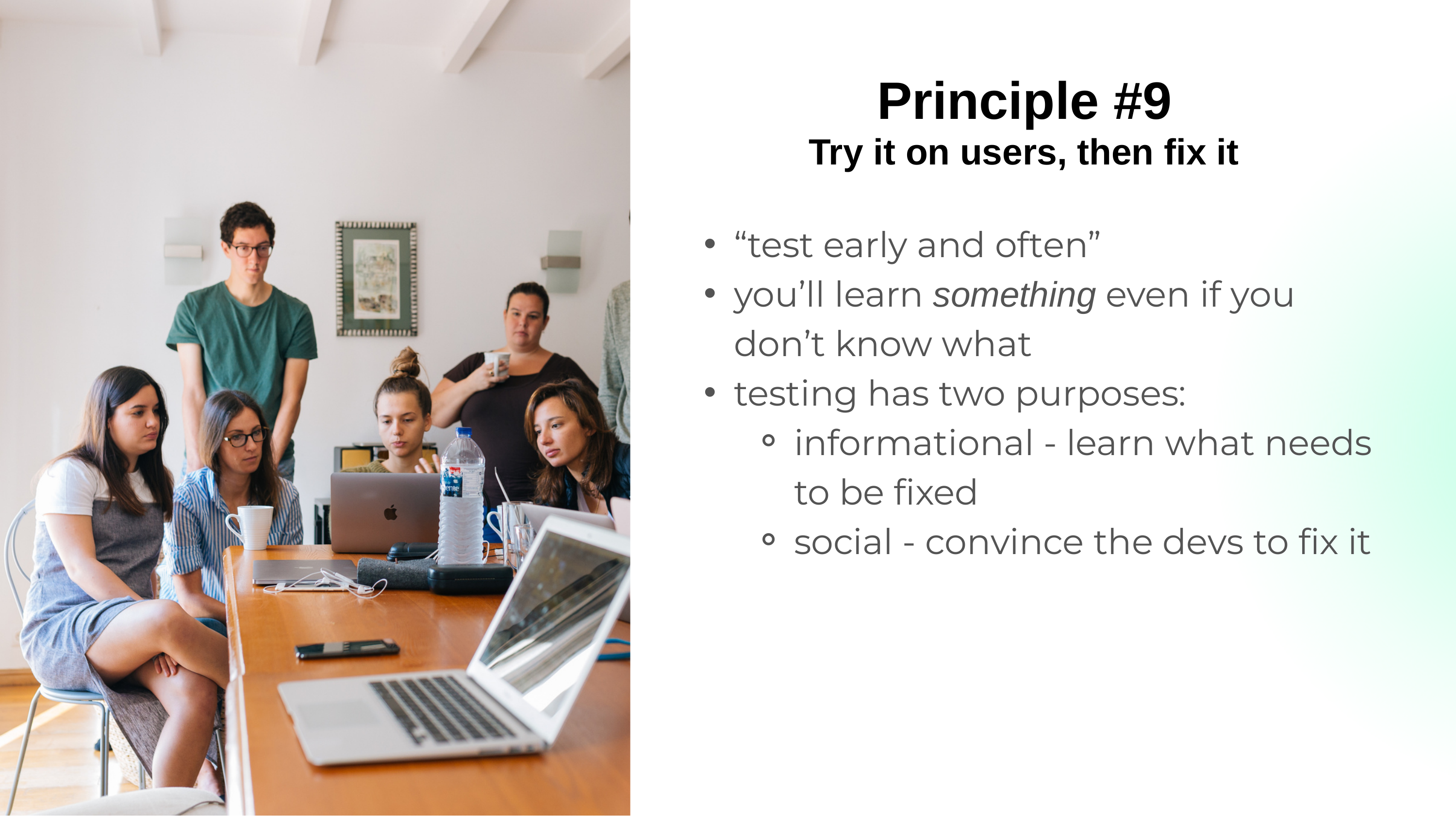

Principle #9

Try it on users, then fix it
“test early and often”
you’ll learn something even if you don’t know what
testing has two purposes:
informational - learn what needs to be fixed
social - convince the devs to fix it